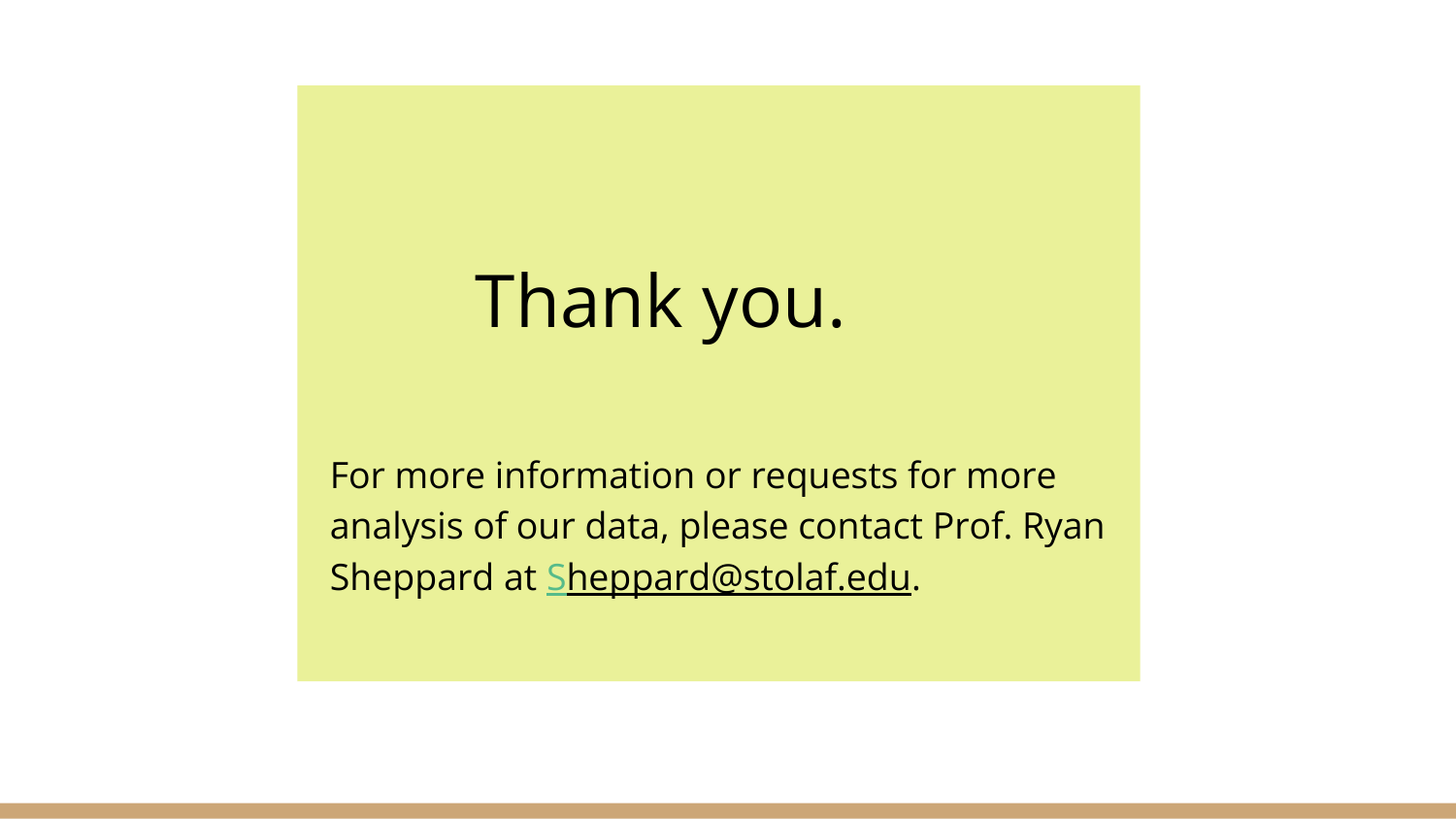

#

	Thank you.

For more information or requests for more analysis of our data, please contact Prof. Ryan Sheppard at Sheppard@stolaf.edu.